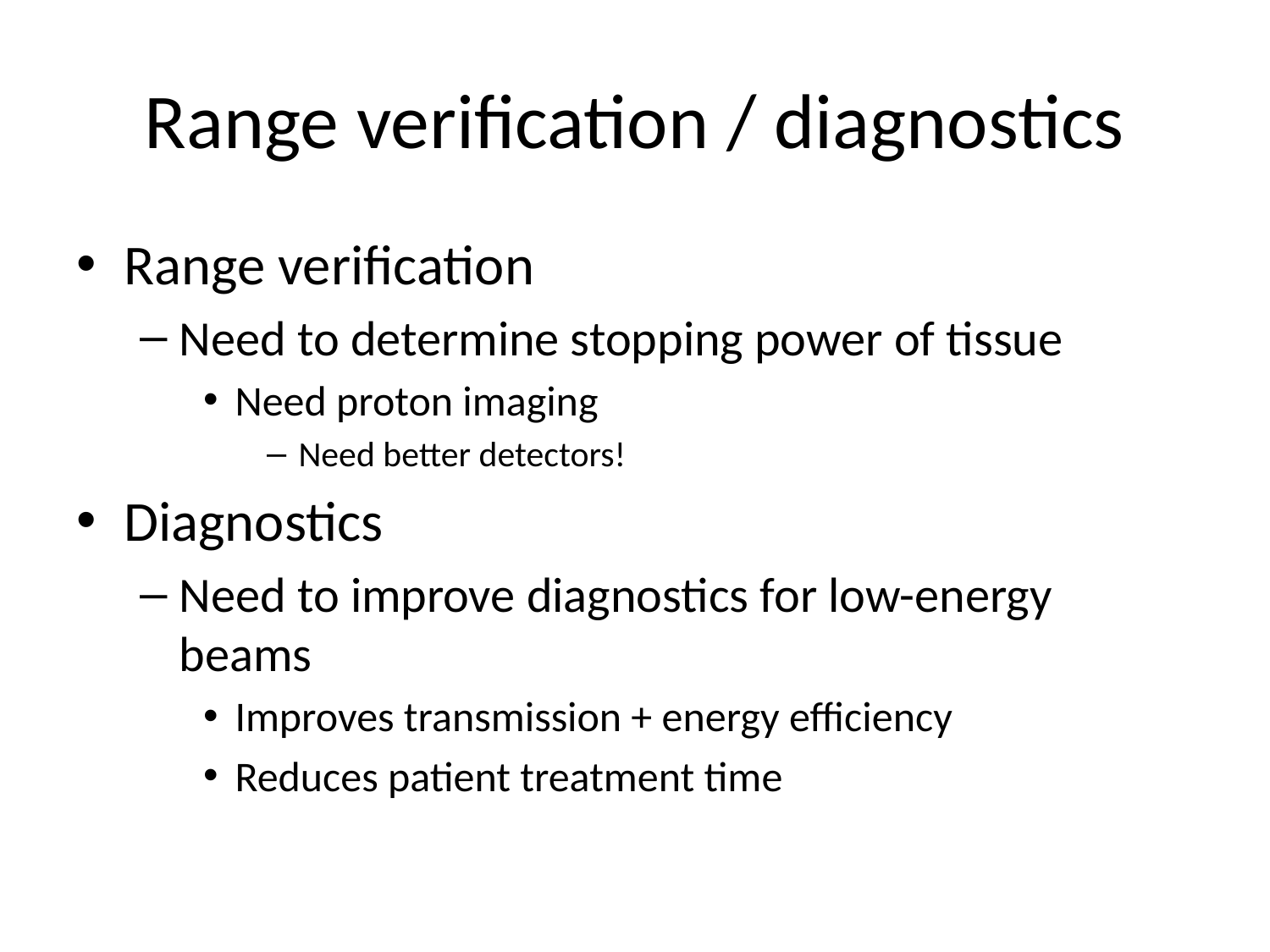

# Range verification / diagnostics
Range verification
Need to determine stopping power of tissue
Need proton imaging
Need better detectors!
Diagnostics
Need to improve diagnostics for low-energy beams
Improves transmission + energy efficiency
Reduces patient treatment time